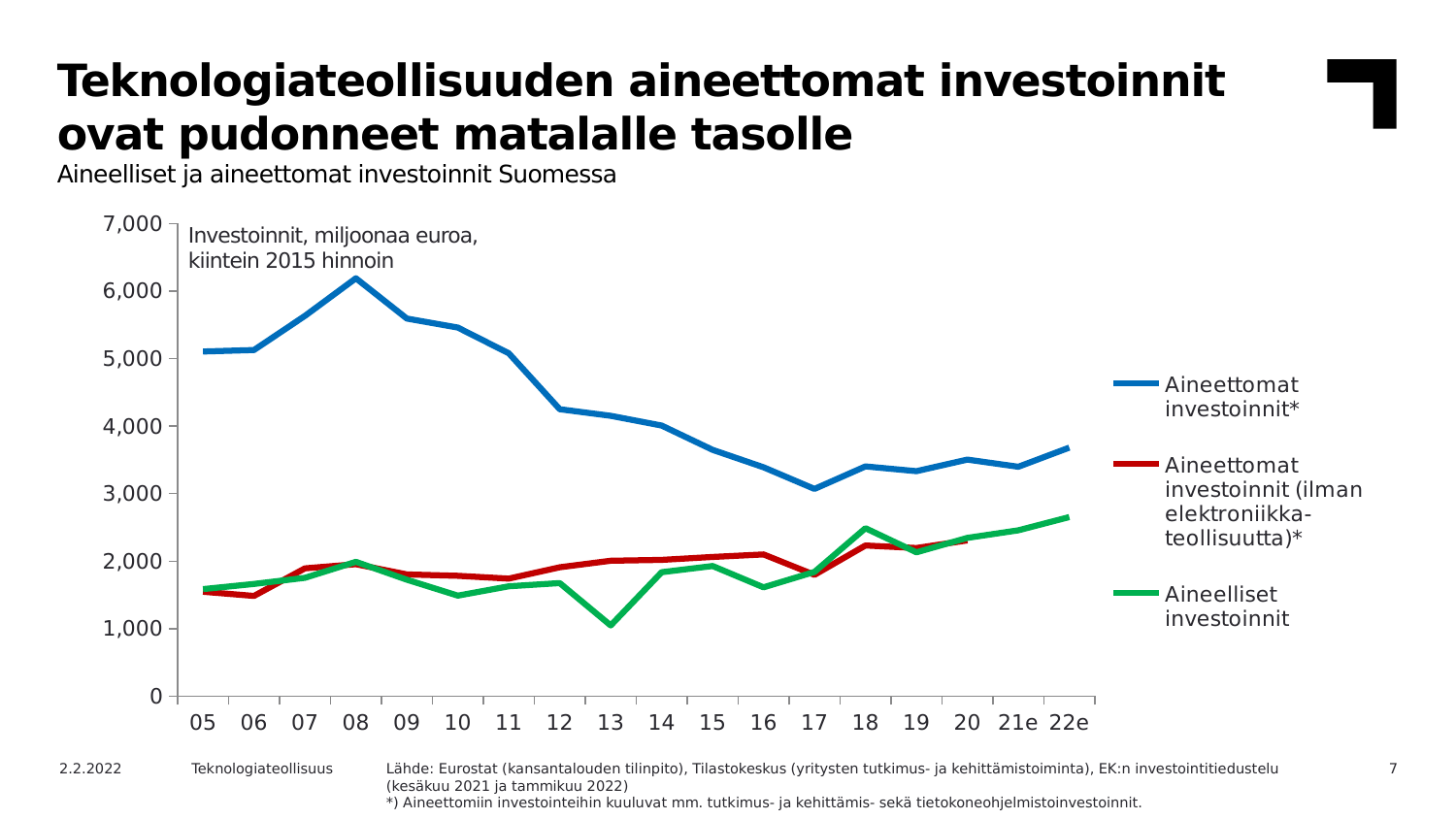

Teknologiateollisuuden aineettomat investoinnit ovat pudonneet matalalle tasolle
Aineelliset ja aineettomat investoinnit Suomessa

### Chart

| Category | Aineettomat investoinnit* | Aineettomat investoinnit (ilman elektroniikka-teollisuutta)* | Aineelliset investoinnit |
|---|---|---|---|
| 05 | 5105.00113 | 1547.002 | 1586.007 |
| 06 | 5126.99608 | 1485.0 | 1662.027 |
| 07 | 5633.01513 | 1893.001 | 1753.005 |
| 08 | 6190.00436 | 1955.006 | 1989.978 |
| 09 | 5592.99694 | 1803.003 | 1725.016 |
| 10 | 5459.99352 | 1783.005 | 1489.017 |
| 11 | 5078.99949 | 1741.004 | 1626.985 |
| 12 | 4250.99564 | 1909.004 | 1674.998 |
| 13 | 4153.00996 | 2006.004 | 1047.998 |
| 14 | 4009.00516 | 2018.996 | 1835.995 |
| 15 | 3649.0 | 2062.0 | 1928.0 |
| 16 | 3391.00472 | 2099.0 | 1612.002 |
| 17 | 3068.9969 | 1797.0 | 1839.995 |
| 18 | 3404.00495 | 2232.004 | 2487.99 |
| 19 | 3332.99627 | 2193.998 | 2131.009 |
| 20 | 3505.0 | 2307.222 | 2344.1 |
| 21e | 3399.0 | None | 2456.6 |
| 22e | 3682.0 | None | 2653.0 |
Investoinnit, miljoonaa euroa,
kiintein 2015 hinnoin
Lähde: Eurostat (kansantalouden tilinpito), Tilastokeskus (yritysten tutkimus- ja kehittämistoiminta), EK:n investointitiedustelu (kesäkuu 2021 ja tammikuu 2022)
*) Aineettomiin investointeihin kuuluvat mm. tutkimus- ja kehittämis- sekä tietokoneohjelmistoinvestoinnit.

2.2.2022
Teknologiateollisuus
7